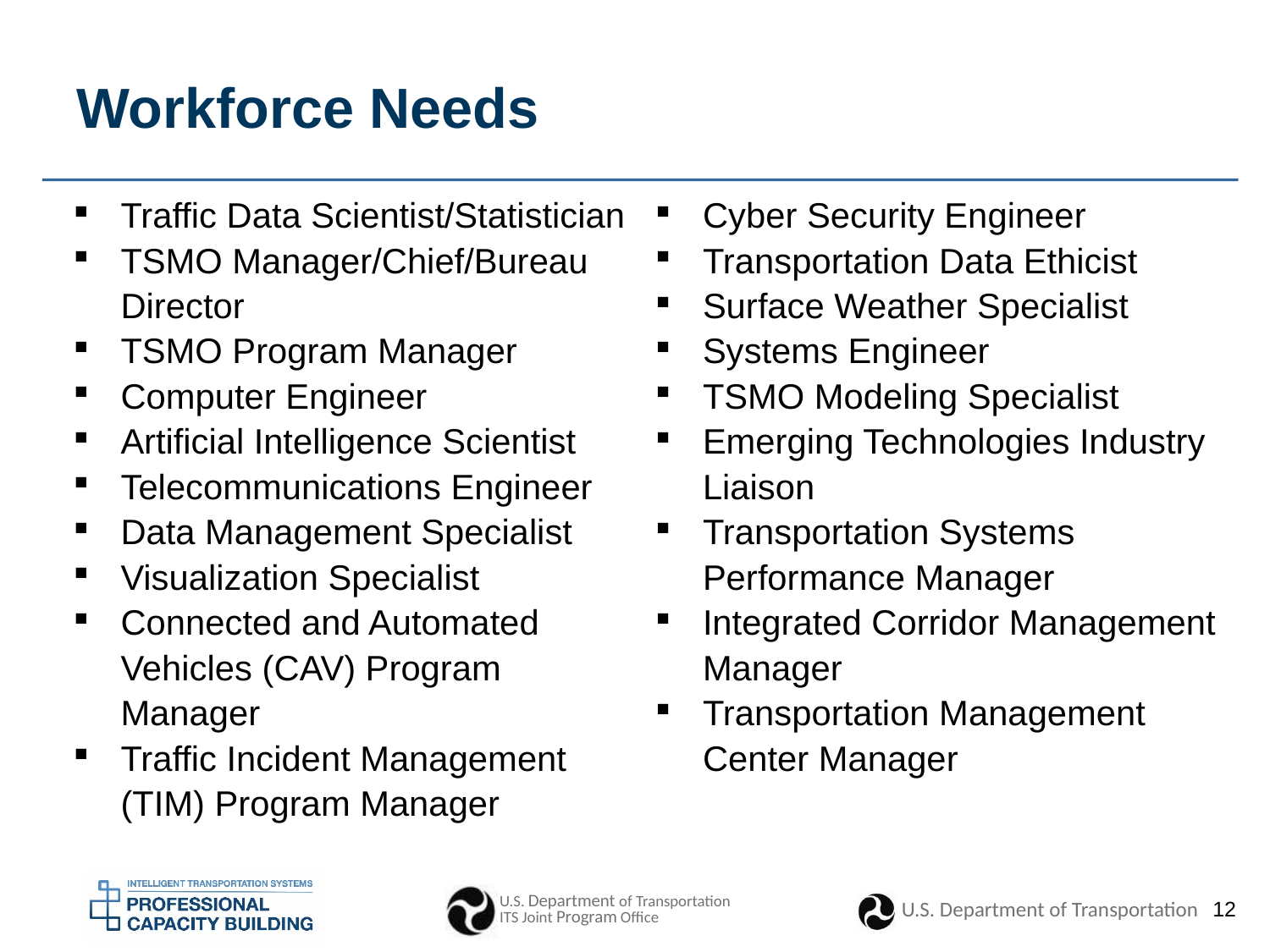

# Workforce Needs
| Traffic Data Scientist/Statistician TSMO Manager/Chief/Bureau Director TSMO Program Manager Computer Engineer Artificial Intelligence Scientist Telecommunications Engineer Data Management Specialist Visualization Specialist Connected and Automated Vehicles (CAV) Program Manager Traffic Incident Management (TIM) Program Manager | Cyber Security Engineer Transportation Data Ethicist Surface Weather Specialist Systems Engineer TSMO Modeling Specialist Emerging Technologies Industry Liaison Transportation Systems Performance Manager Integrated Corridor Management Manager Transportation Management Center Manager |
| --- | --- |